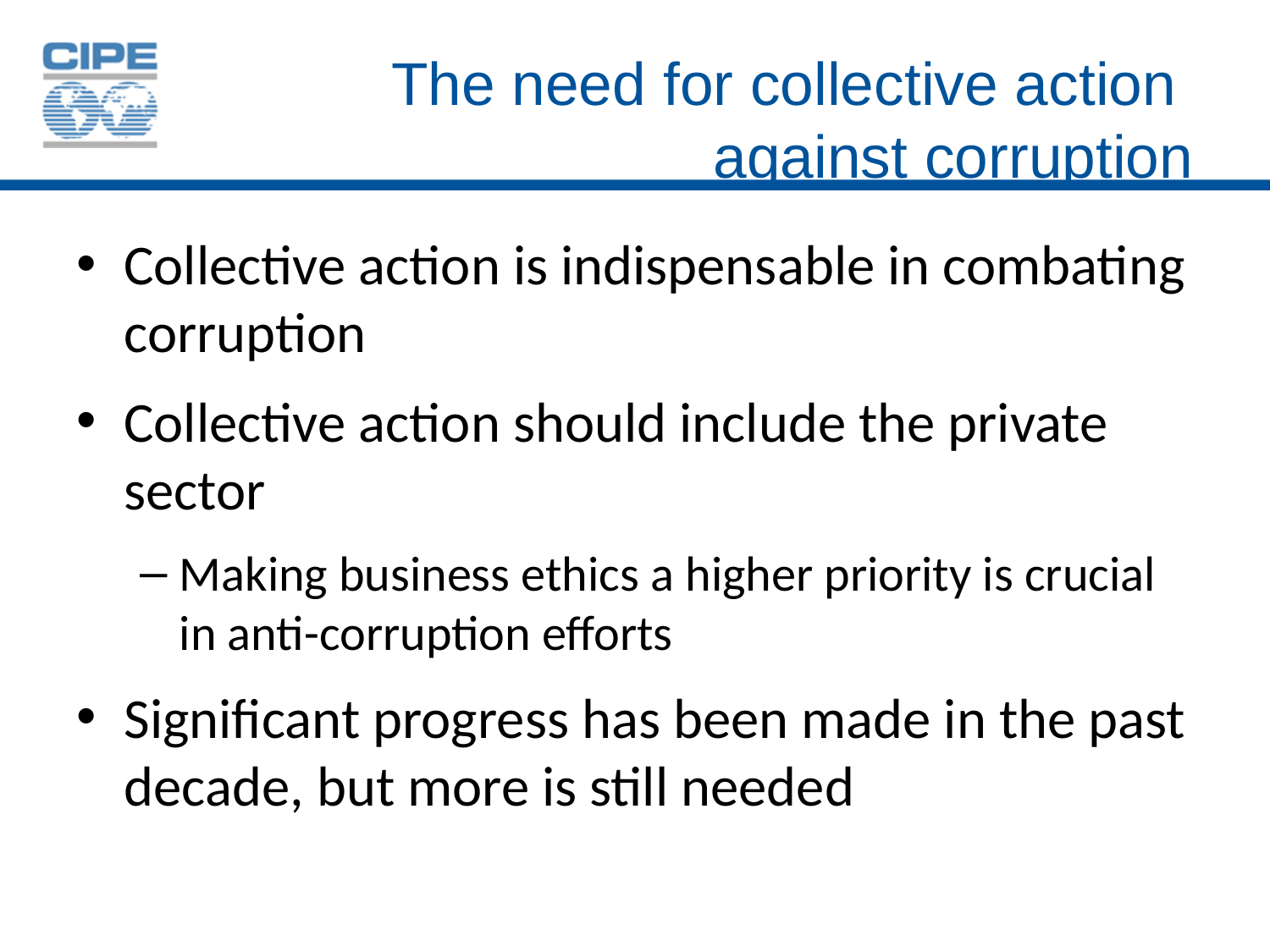

# The need for collective action against corruption
Collective action is indispensable in combating corruption
Collective action should include the private sector
Making business ethics a higher priority is crucial in anti-corruption efforts
Significant progress has been made in the past decade, but more is still needed